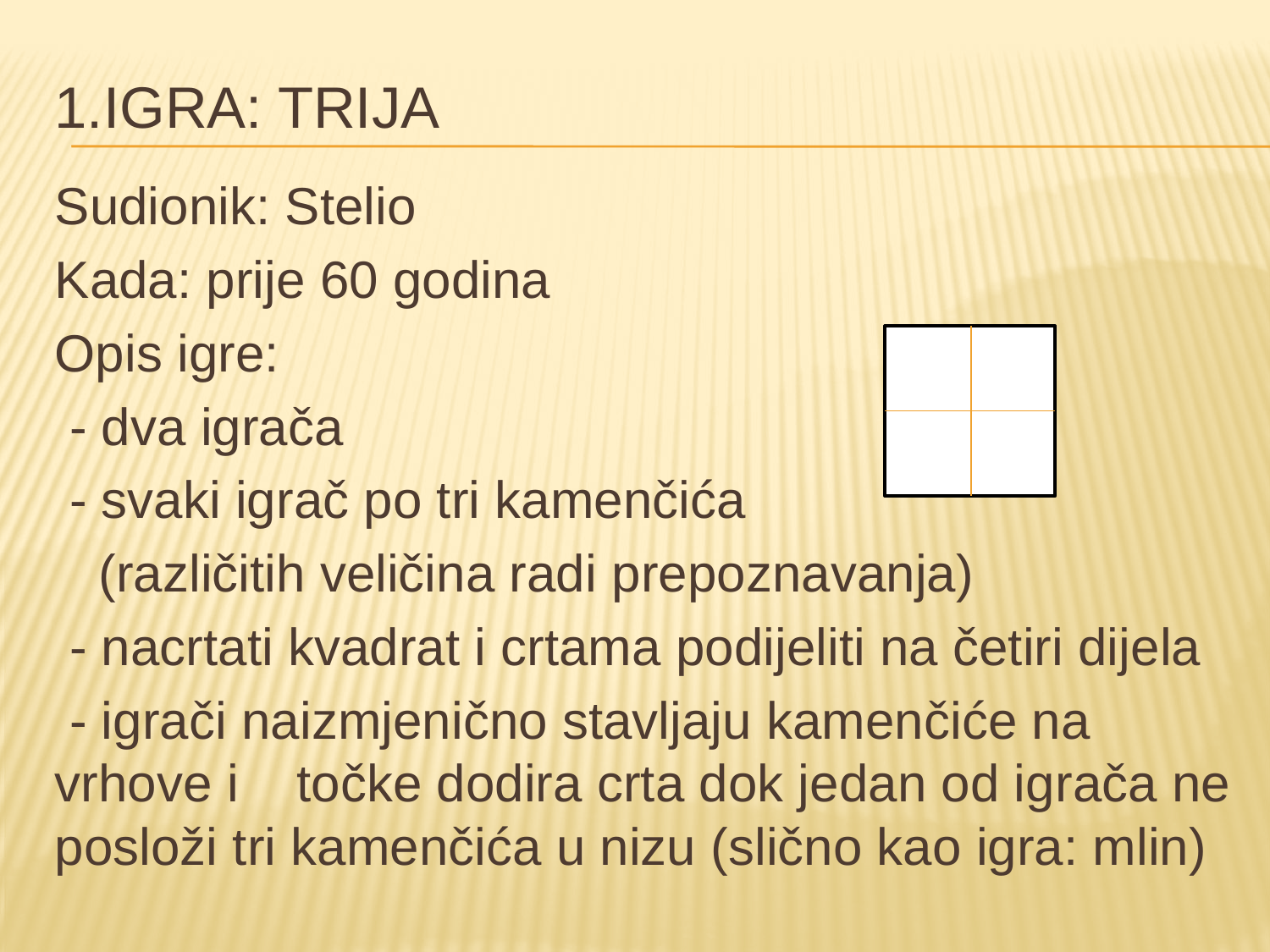

# 1.IGRA: TRIJA
Sudionik: Stelio
Kada: prije 60 godina
Opis igre:
 - dva igrača
 - svaki igrač po tri kamenčića
   (različitih veličina radi prepoznavanja)
 - nacrtati kvadrat i crtama podijeliti na četiri dijela
 - igrači naizmjenično stavljaju kamenčiće na vrhove i    točke dodira crta dok jedan od igrača ne posloži tri kamenčića u nizu (slično kao igra: mlin)